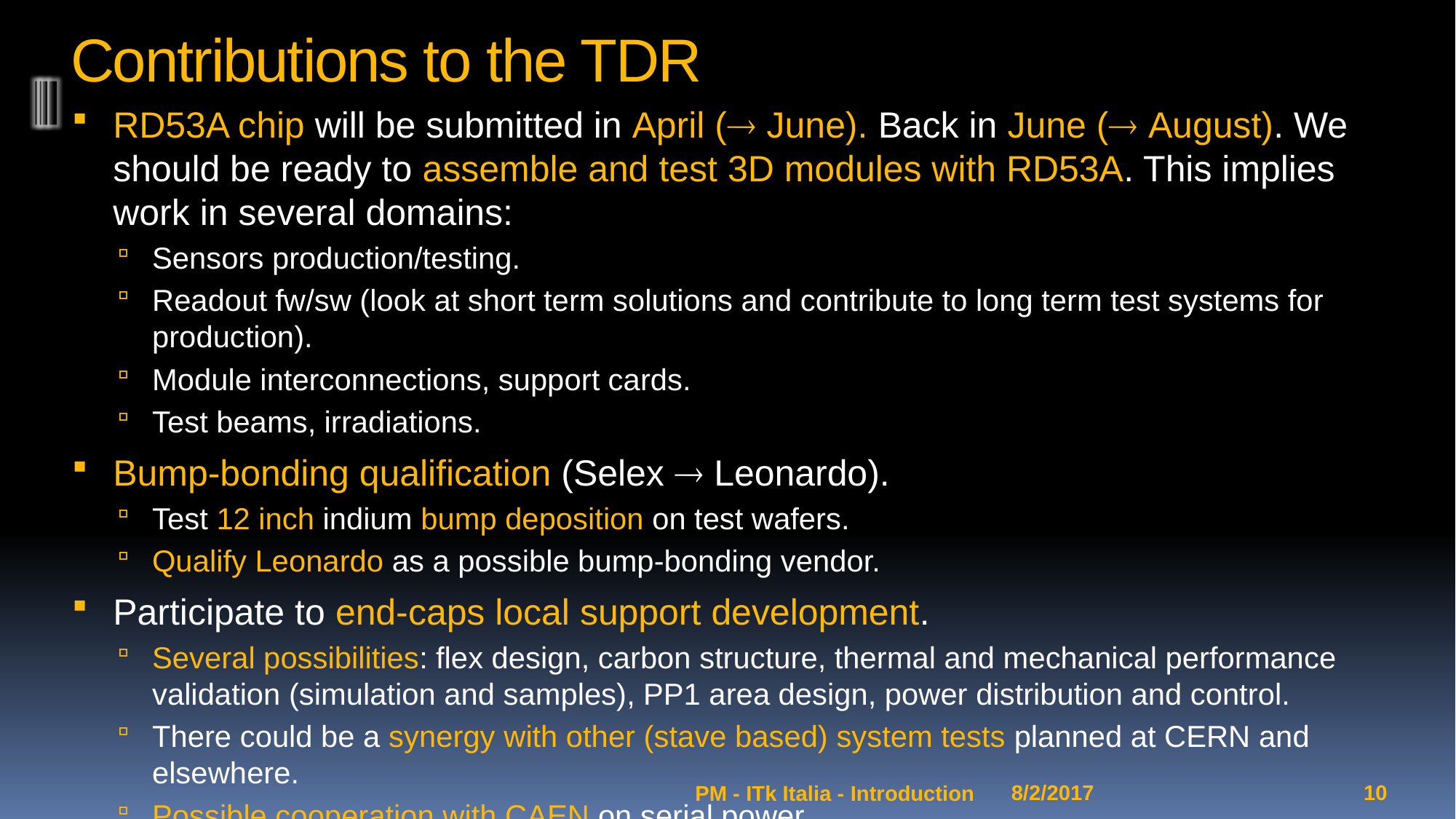

# Contributions to the TDR
RD53A chip will be submitted in April (→ June). Back in June (→ August). We should be ready to assemble and test 3D modules with RD53A. This implies work in several domains:
Sensors production/testing.
Readout fw/sw (look at short term solutions and contribute to long term test systems for production).
Module interconnections, support cards.
Test beams, irradiations.
Bump-bonding qualification (Selex → Leonardo).
Test 12 inch indium bump deposition on test wafers.
Qualify Leonardo as a possible bump-bonding vendor.
Participate to end-caps local support development.
Several possibilities: flex design, carbon structure, thermal and mechanical performance validation (simulation and samples), PP1 area design, power distribution and control.
There could be a synergy with other (stave based) system tests planned at CERN and elsewhere.
Possible cooperation with CAEN on serial power.

8/2/2017
10
PM - ITk Italia - Introduction